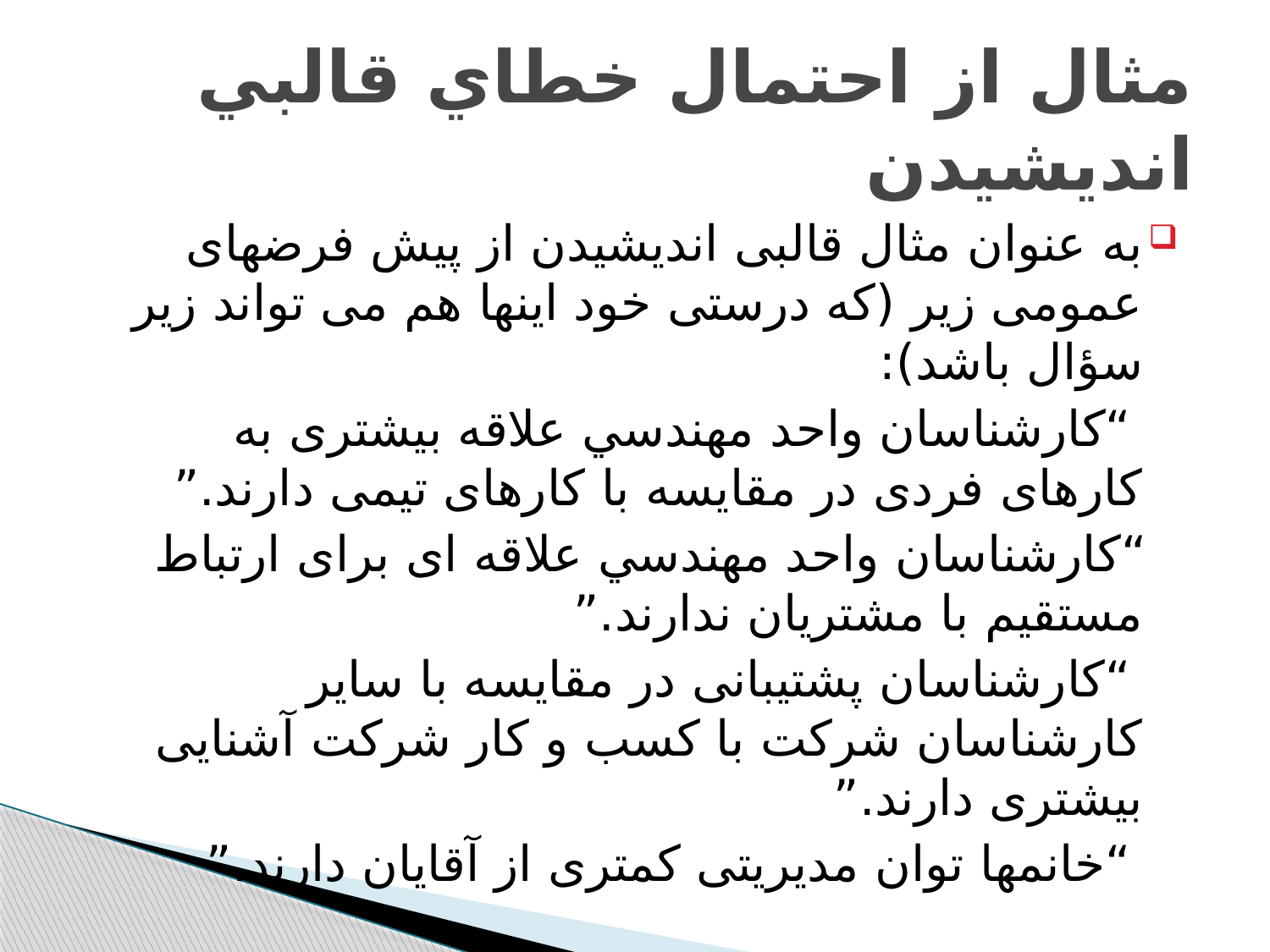

# مثال از احتمال خطاي قالبي انديشيدن
به عنوان مثال قالبی اندیشیدن از پیش فرضهای عمومی زیر (که درستی خود اینها هم می تواند زیر سؤال باشد):
   “کارشناسان واحد مهندسي علاقه بیشتری به کارهای فردی در مقایسه با کارهای تیمی دارند.”
  “کارشناسان واحد مهندسي علاقه ای برای ارتباط مستقیم با مشتریان ندارند.”
   “کارشناسان پشتیبانی در مقایسه با سایر کارشناسان شركت با کسب و کار شرکت آشنایی بیشتری دارند.”
   “خانمها توان مدیریتی کمتری از آقایان دارند.”